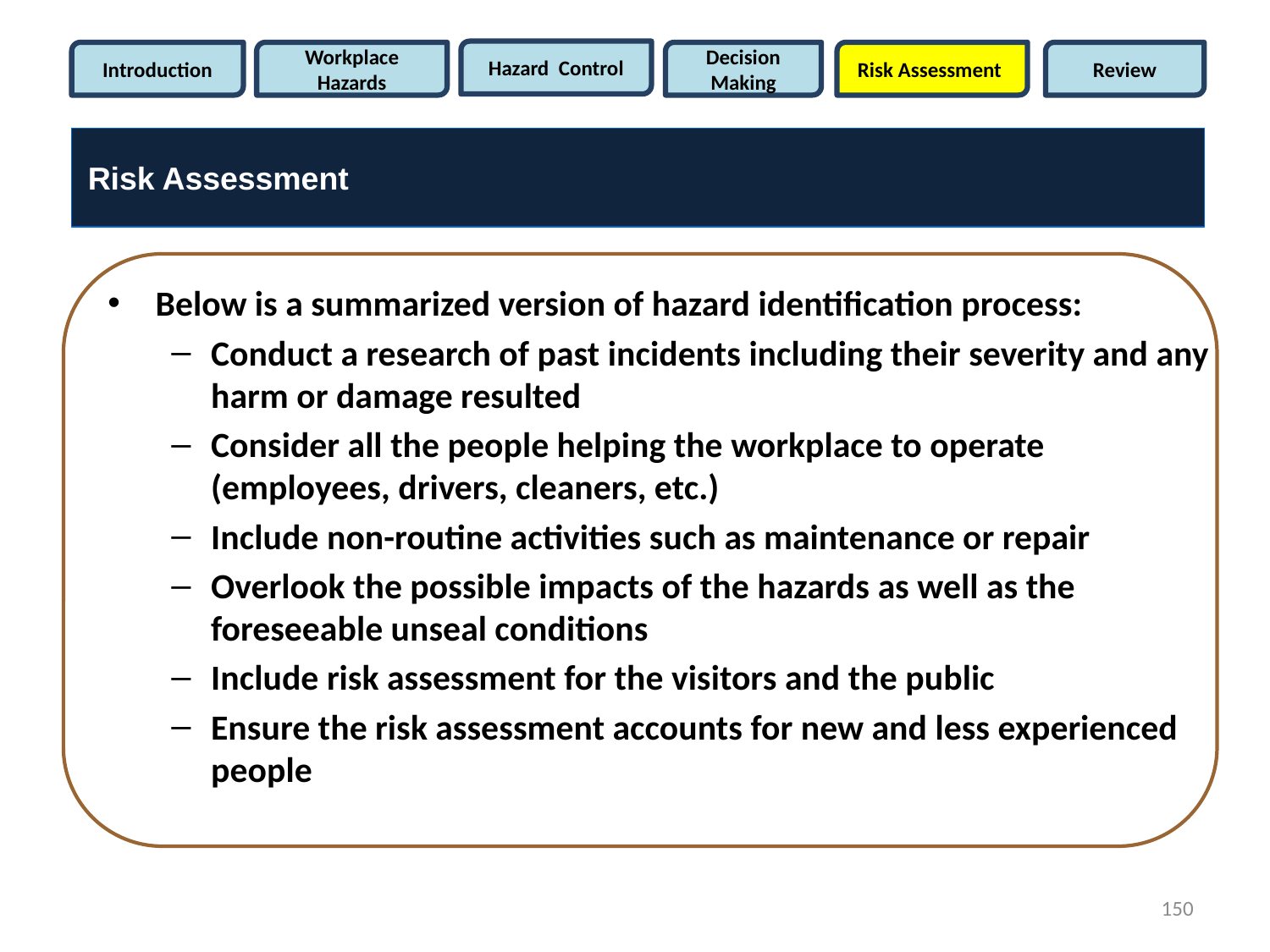

Hazard  Control
Introduction
Workplace Hazards
Decision Making
Risk Assessment
Review

Risk Assessment

Below is a summarized version of hazard identification process:
Conduct a research of past incidents including their severity and any harm or damage resulted
Consider all the people helping the workplace to operate (employees, drivers, cleaners, etc.)
Include non-routine activities such as maintenance or repair
Overlook the possible impacts of the hazards as well as the foreseeable unseal conditions
Include risk assessment for the visitors and the public
Ensure the risk assessment accounts for new and less experienced people
150